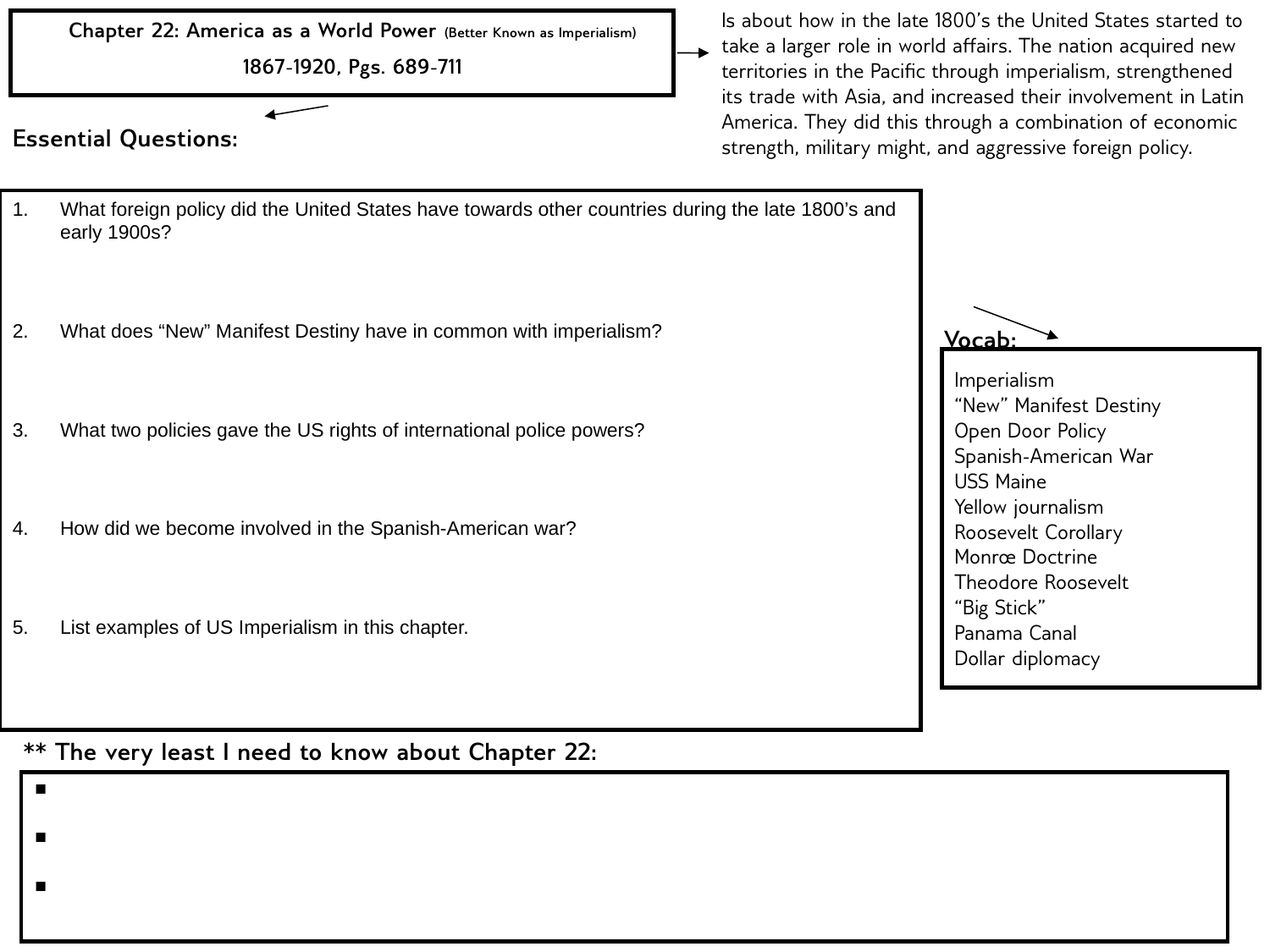

Is about how in the late 1800’s the United States started to take a larger role in world affairs. The nation acquired new territories in the Pacific through imperialism, strengthened its trade with Asia, and increased their involvement in Latin America. They did this through a combination of economic strength, military might, and aggressive foreign policy.

Chapter 22: America as a World Power (Better Known as Imperialism)
1867-1920, Pgs. 689-711

Essential Questions:
What foreign policy did the United States have towards other countries during the late 1800’s and early 1900s?

What does “New” Manifest Destiny have in common with imperialism?

What two policies gave the US rights of international police powers?

How did we become involved in the Spanish-American war?

List examples of US Imperialism in this chapter.

Vocab:

Imperialism
“New” Manifest Destiny
Open Door Policy
Spanish-American War
USS Maine
Yellow journalism
Roosevelt Corollary
Monroe Doctrine
Theodore Roosevelt
“Big Stick”
Panama Canal
Dollar diplomacy

** The very least I need to know about Chapter 22: